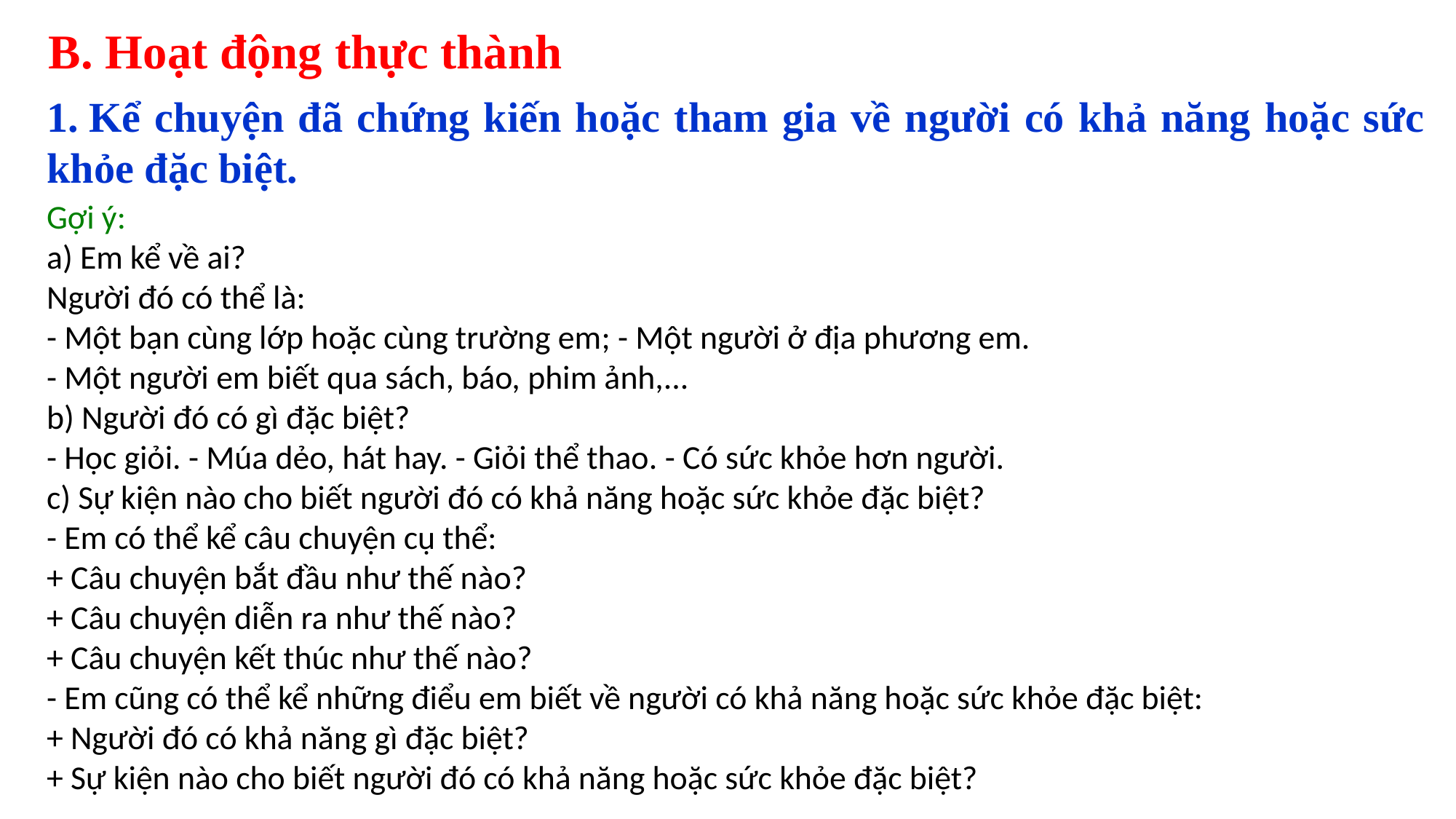

B. Hoạt động thực thành
1. Kể chuyện đã chứng kiến hoặc tham gia về người có khả năng hoặc sức khỏe đặc biệt.
Gợi ý:
a) Em kể về ai?
Người đó có thể là:
- Một bạn cùng lớp hoặc cùng trường em; - Một người ở địa phương em.
- Một người em biết qua sách, báo, phim ảnh,...
b) Người đó có gì đặc biệt?
- Học giỏi. - Múa dẻo, hát hay. - Giỏi thể thao. - Có sức khỏe hơn người.
c) Sự kiện nào cho biết người đó có khả năng hoặc sức khỏe đặc biệt?
- Em có thể kể câu chuyện cụ thể:
+ Câu chuyện bắt đầu như thế nào?
+ Câu chuyện diễn ra như thế nào?
+ Câu chuyện kết thúc như thế nào?
- Em cũng có thể kể những điểu em biết về người có khả năng hoặc sức khỏe đặc biệt:
+ Người đó có khả năng gì đặc biệt?
+ Sự kiện nào cho biết người đó có khả năng hoặc sức khỏe đặc biệt?